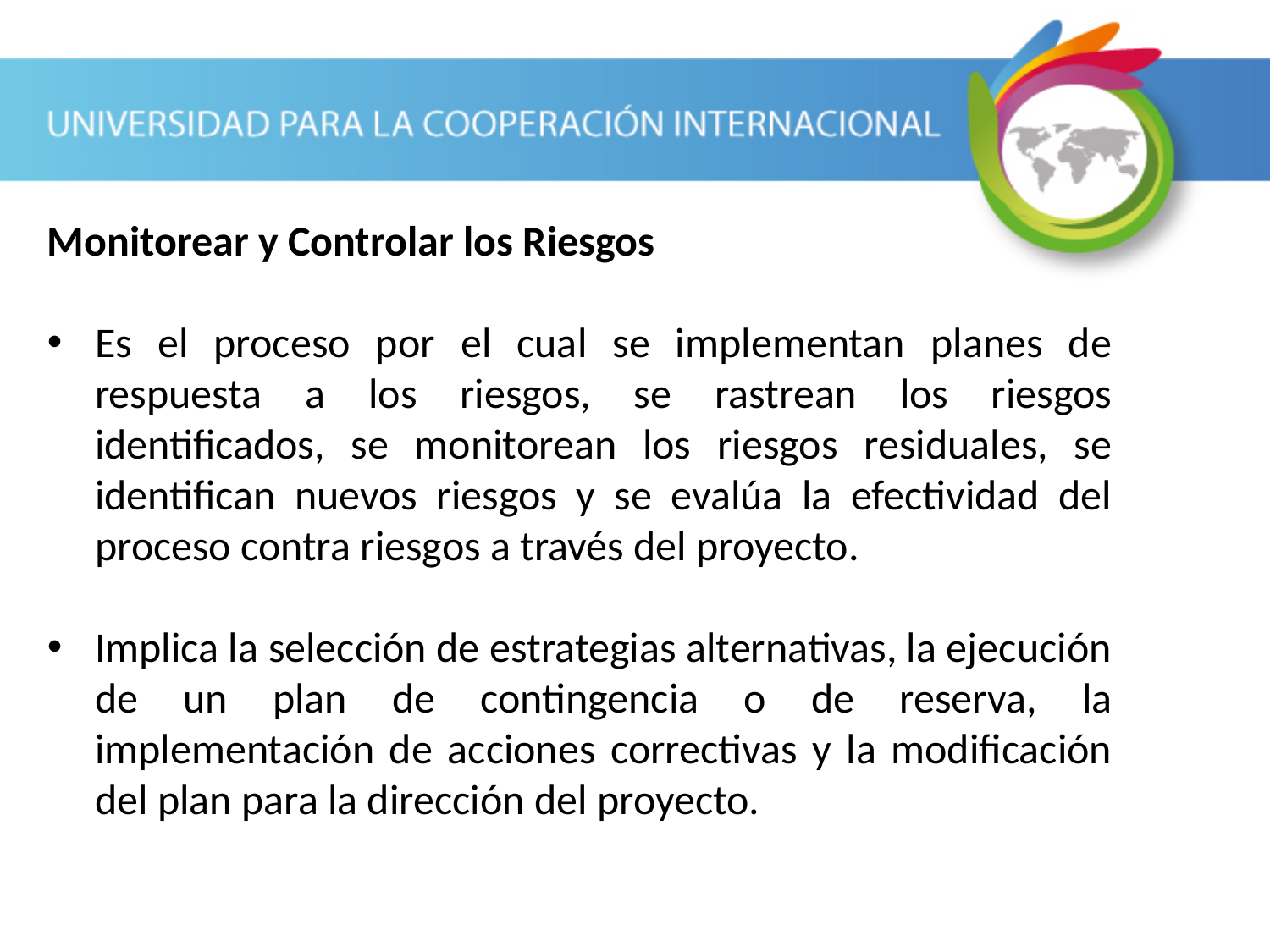

Monitorear y Controlar los Riesgos

Es el proceso por el cual se implementan planes de respuesta a los riesgos, se rastrean los riesgos identificados, se monitorean los riesgos residuales, se identifican nuevos riesgos y se evalúa la efectividad del proceso contra riesgos a través del proyecto.

Implica la selección de estrategias alternativas, la ejecución de un plan de contingencia o de reserva, la implementación de acciones correctivas y la modificación del plan para la dirección del proyecto.
Cap. 11.6 PMBOK